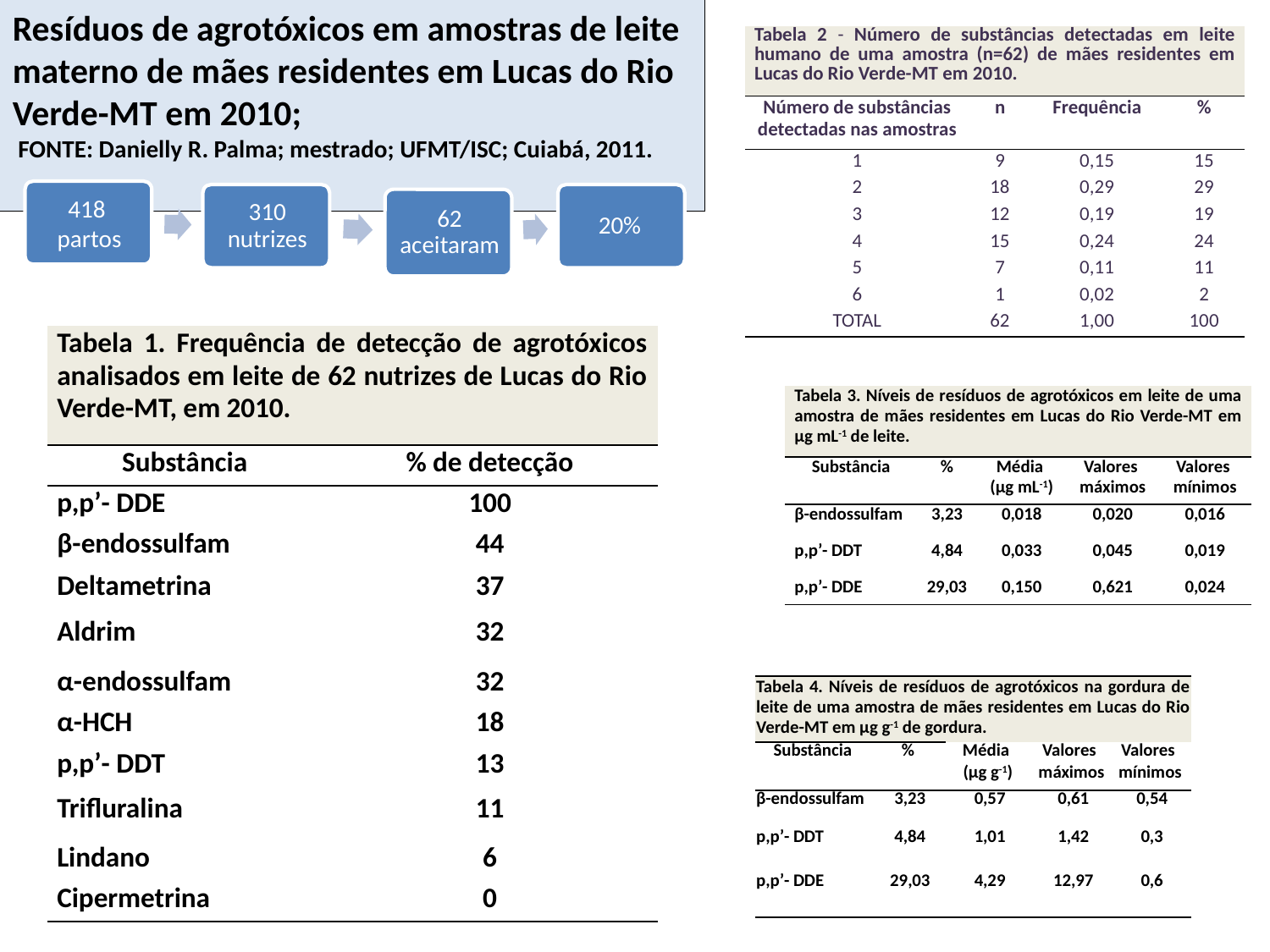

Resíduos de agrotóxicos em amostras de leite materno de mães residentes em Lucas do Rio Verde-MT em 2010;
 FONTE: Danielly R. Palma; mestrado; UFMT/ISC; Cuiabá, 2011.

| Tabela 2 - Número de substâncias detectadas em leite humano de uma amostra (n=62) de mães residentes em Lucas do Rio Verde-MT em 2010. |  |  |  |
| --- | --- | --- | --- |
| Número de substâncias detectadas nas amostras | n | Frequência | % |
| 1 | 9 | 0,15 | 15 |
| 2 | 18 | 0,29 | 29 |
| 3 | 12 | 0,19 | 19 |
| 4 | 15 | 0,24 | 24 |
| 5 | 7 | 0,11 | 11 |
| 6 | 1 | 0,02 | 2 |
| TOTAL | 62 | 1,00 | 100 |
418
partos

310 nutrizes

62 aceitaram

20%
| Tabela 1. Frequência de detecção de agrotóxicos analisados em leite de 62 nutrizes de Lucas do Rio Verde-MT, em 2010. |  |
| --- | --- |
| Substância | % de detecção |
| p,p’- DDE | 100 |
| β-endossulfam | 44 |
| Deltametrina | 37 |
| Aldrim | 32 |
| α-endossulfam | 32 |
| α-HCH | 18 |
| p,p’- DDT | 13 |
| Trifluralina | 11 |
| Lindano | 6 |
| Cipermetrina | 0 |
| Tabela 3. Níveis de resíduos de agrotóxicos em leite de uma amostra de mães residentes em Lucas do Rio Verde-MT em µg mL-1 de leite. |  |  |  |  |
| --- | --- | --- | --- | --- |
| Substância | % | Média (µg mL-1) | Valores máximos | Valores mínimos |
| β-endossulfam | 3,23 | 0,018 | 0,020 | 0,016 |
| p,p’- DDT | 4,84 | 0,033 | 0,045 | 0,019 |
| p,p’- DDE | 29,03 | 0,150 | 0,621 | 0,024 |
| Tabela 4. Níveis de resíduos de agrotóxicos na gordura de leite de uma amostra de mães residentes em Lucas do Rio Verde-MT em µg g-1 de gordura. |  |  |  |  |
| --- | --- | --- | --- | --- |
| Substância | % | Média | Valores | Valores |
|  |  | (µg g-1) | máximos | mínimos |
| β-endossulfam | 3,23 | 0,57 | 0,61 | 0,54 |
| p,p’- DDT | 4,84 | 1,01 | 1,42 | 0,3 |
| p,p’- DDE | 29,03 | 4,29 | 12,97 | 0,6 |